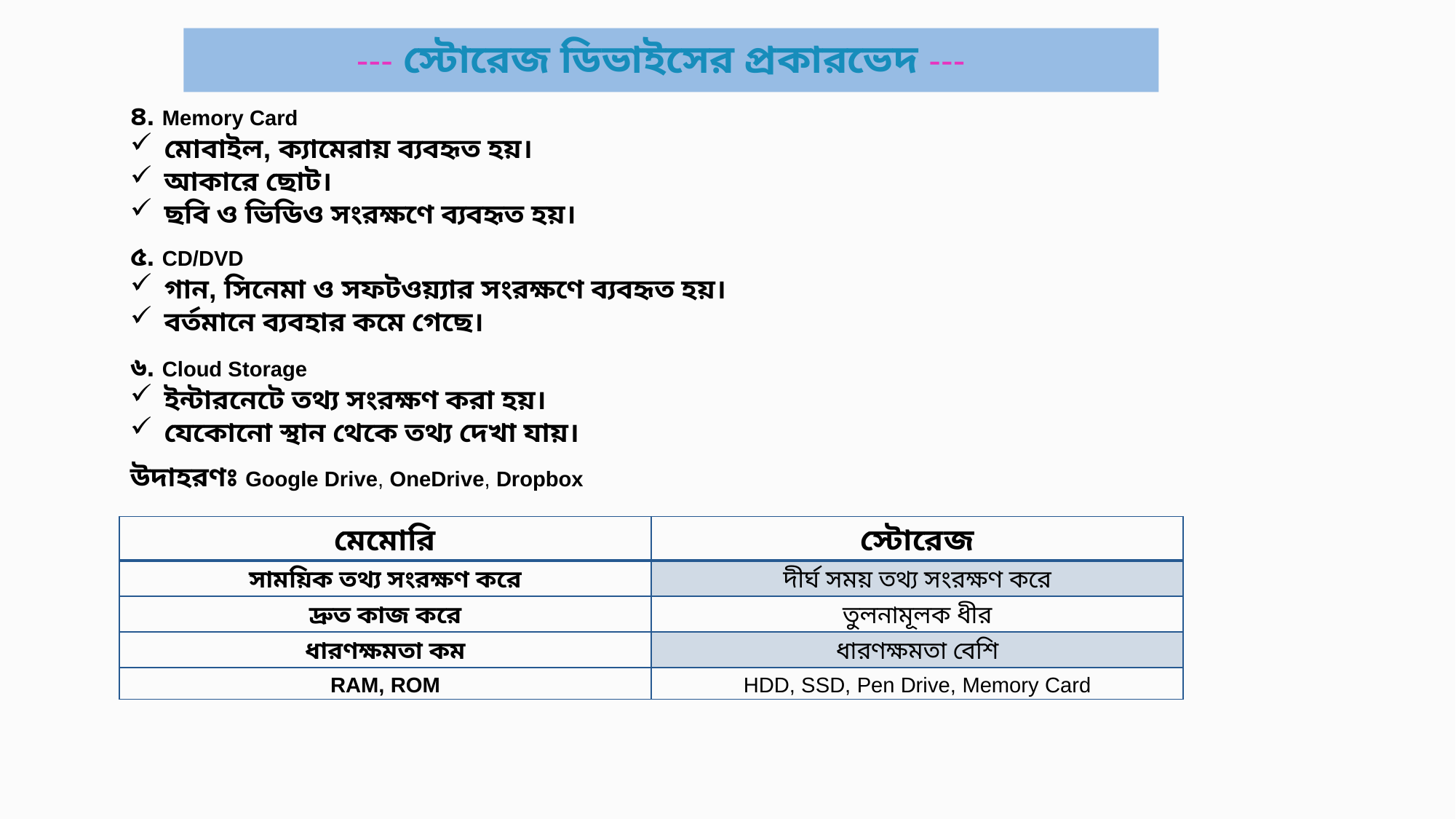

--- স্টোরেজ ডিভাইসের প্রকারভেদ ---
৪. Memory Card
মোবাইল, ক্যামেরায় ব্যবহৃত হয়।
আকারে ছোট।
ছবি ও ভিডিও সংরক্ষণে ব্যবহৃত হয়।
৫. CD/DVD
গান, সিনেমা ও সফটওয়্যার সংরক্ষণে ব্যবহৃত হয়।
বর্তমানে ব্যবহার কমে গেছে।
৬. Cloud Storage
ইন্টারনেটে তথ্য সংরক্ষণ করা হয়।
যেকোনো স্থান থেকে তথ্য দেখা যায়।
উদাহরণঃ Google Drive, OneDrive, Dropbox
| মেমোরি | স্টোরেজ |
| --- | --- |
| সাময়িক তথ্য সংরক্ষণ করে | দীর্ঘ সময় তথ্য সংরক্ষণ করে |
| দ্রুত কাজ করে | তুলনামূলক ধীর |
| ধারণক্ষমতা কম | ধারণক্ষমতা বেশি |
| RAM, ROM | HDD, SSD, Pen Drive, Memory Card |